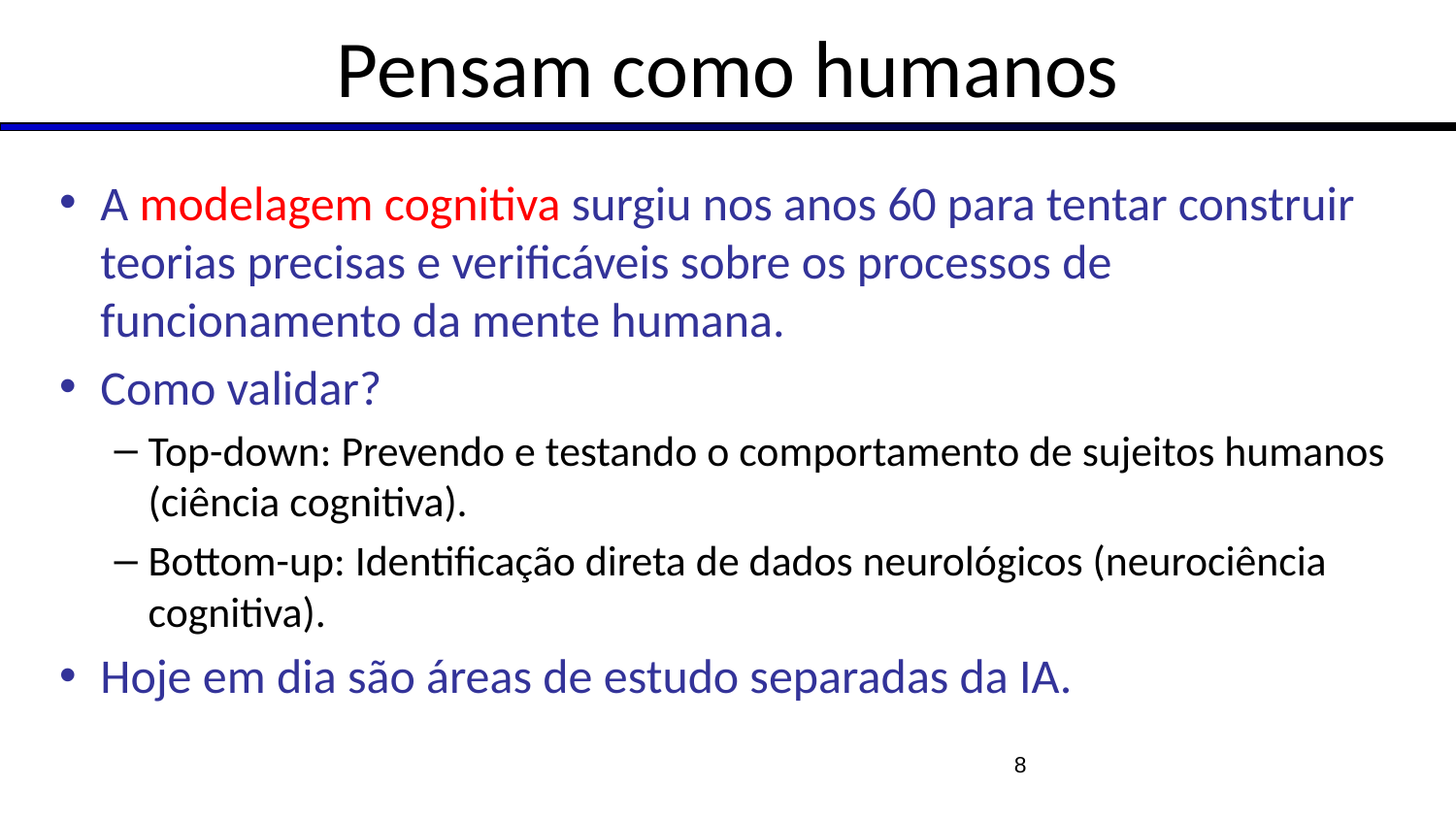

# Pensam como humanos
A modelagem cognitiva surgiu nos anos 60 para tentar construir teorias precisas e verificáveis sobre os processos de funcionamento da mente humana.
Como validar?
Top-down: Prevendo e testando o comportamento de sujeitos humanos (ciência cognitiva).
Bottom-up: Identificação direta de dados neurológicos (neurociência cognitiva).
Hoje em dia são áreas de estudo separadas da IA.
8